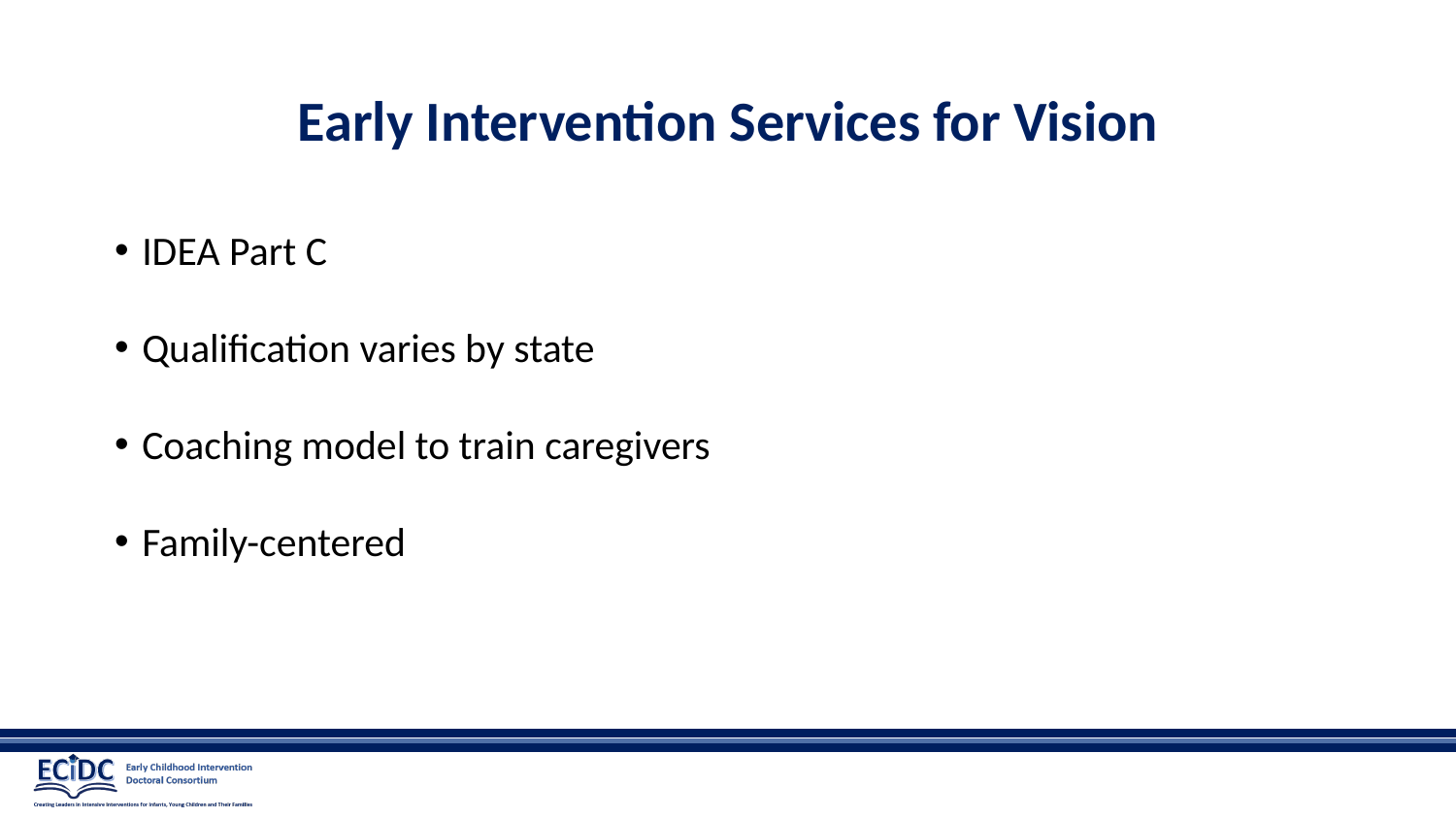

# Early Intervention Services for Vision
IDEA Part C

Qualification varies by state

Coaching model to train caregivers

Family-centered